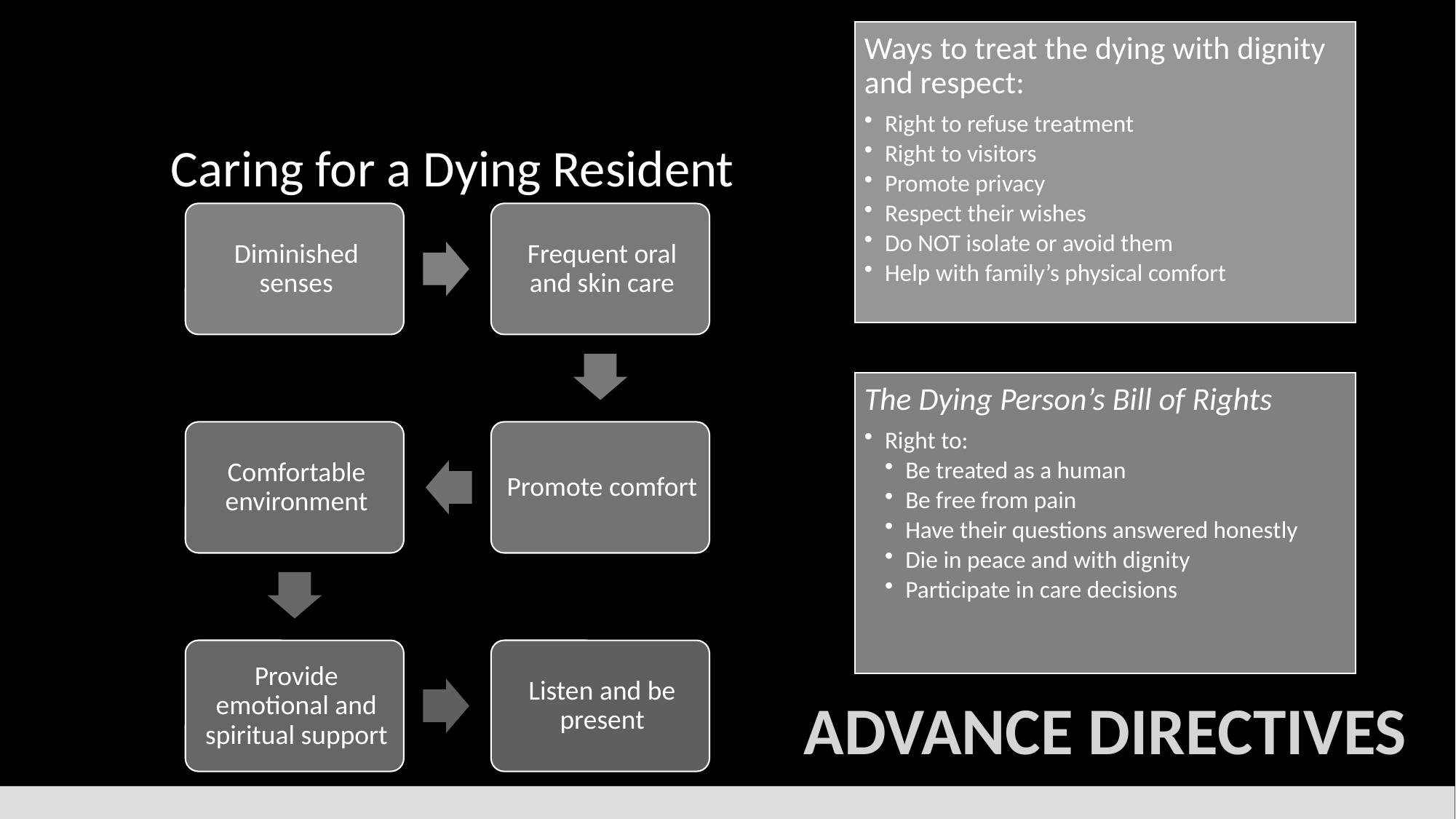

Ways to treat the dying with dignity and respect:
Right to refuse treatment
Right to visitors
Promote privacy
Respect their wishes
Do NOT isolate or avoid them
Help with family’s physical comfort
The Dying Person’s Bill of Rights
Right to:
Be treated as a human
Be free from pain
Have their questions answered honestly
Die in peace and with dignity
Participate in care decisions
# Caring for a Dying Resident
Diminished senses

Frequent oral and skin care

Promote comfort

Comfortable environment

Provide emotional and spiritual support

Listen and be present
ADVANCE DIRECTIVES